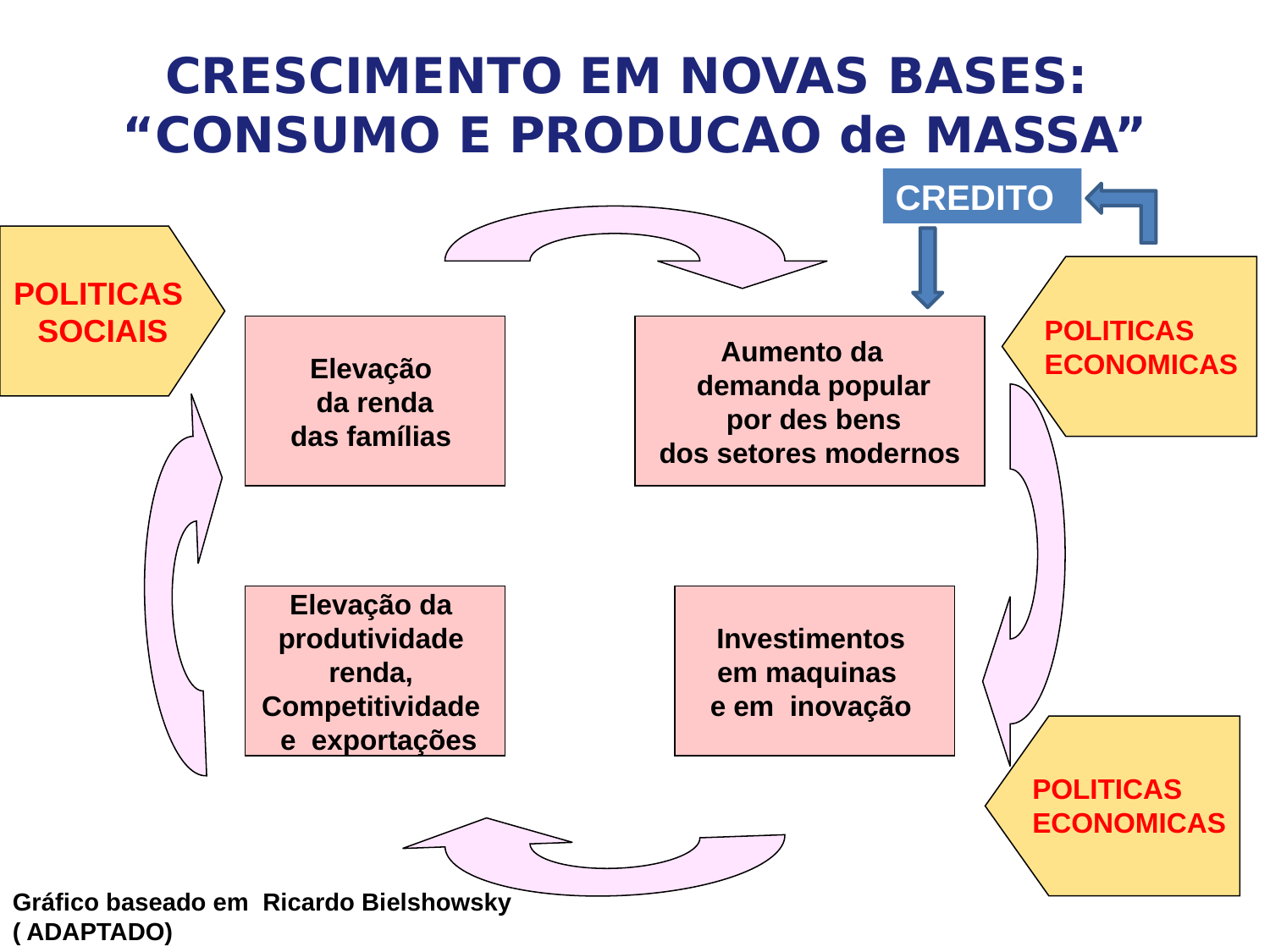

# CRESCIMENTO EM NOVAS BASES:  “CONSUMO E PRODUCAO de MASSA”
CREDITO

POLITICAS
 SOCIAIS

POLITICAS ECONOMICAS
Elevação
da renda
das famílias
Aumento da
 demanda popular
 por des bens
 dos setores modernos

Elevação da
produtividade
renda,
Competitividade
 e  exportações
Investimentos
em maquinas
e em  inovação

POLITICAS ECONOMICAS

Gráfico baseado em  Ricardo Bielshowsky ( ADAPTADO)